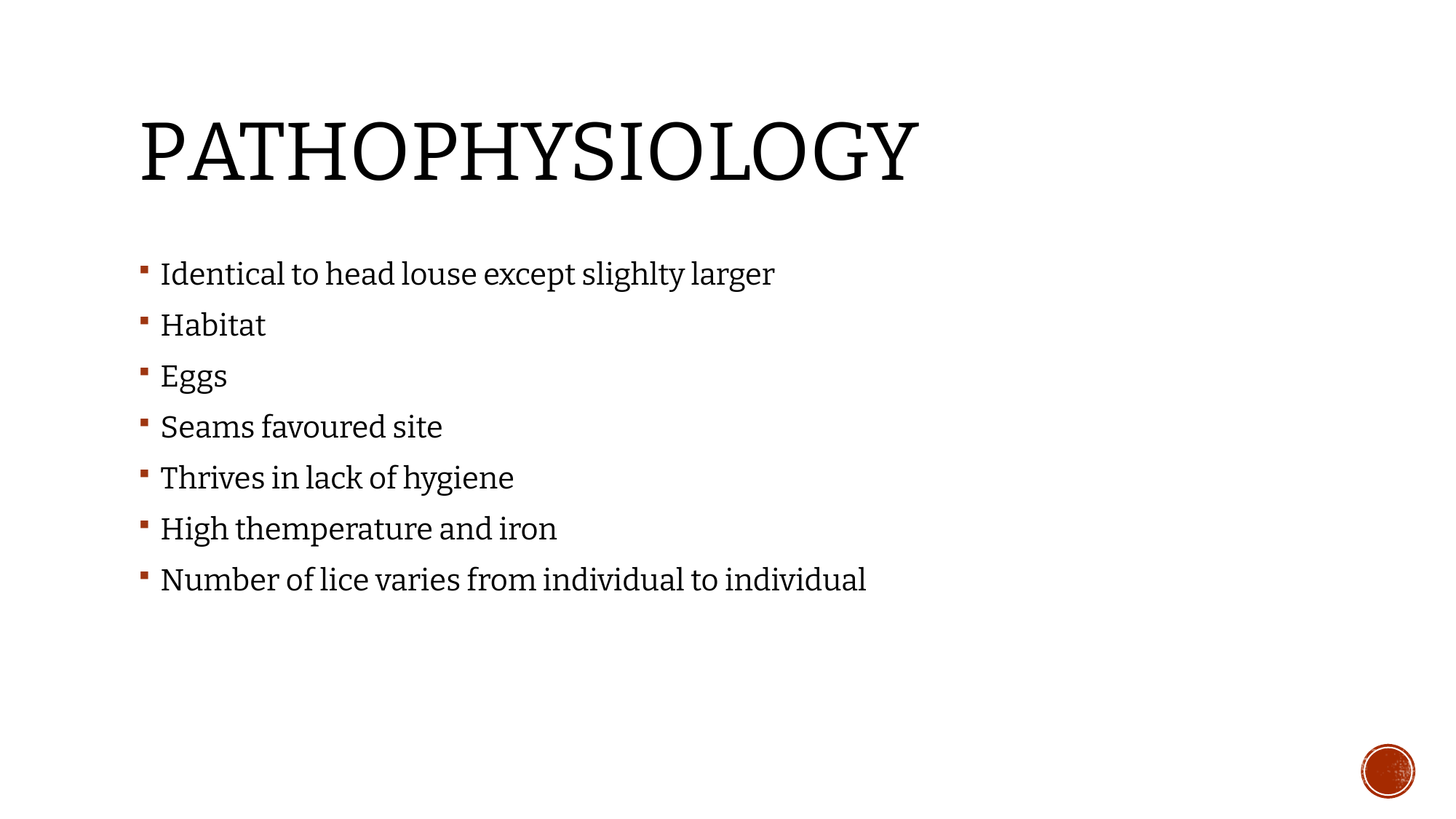

# Pathophysiology
Identical to head louse except slighlty larger
Habitat
Eggs
Seams favoured site
Thrives in lack of hygiene
High themperature and iron
Number of lice varies from individual to individual